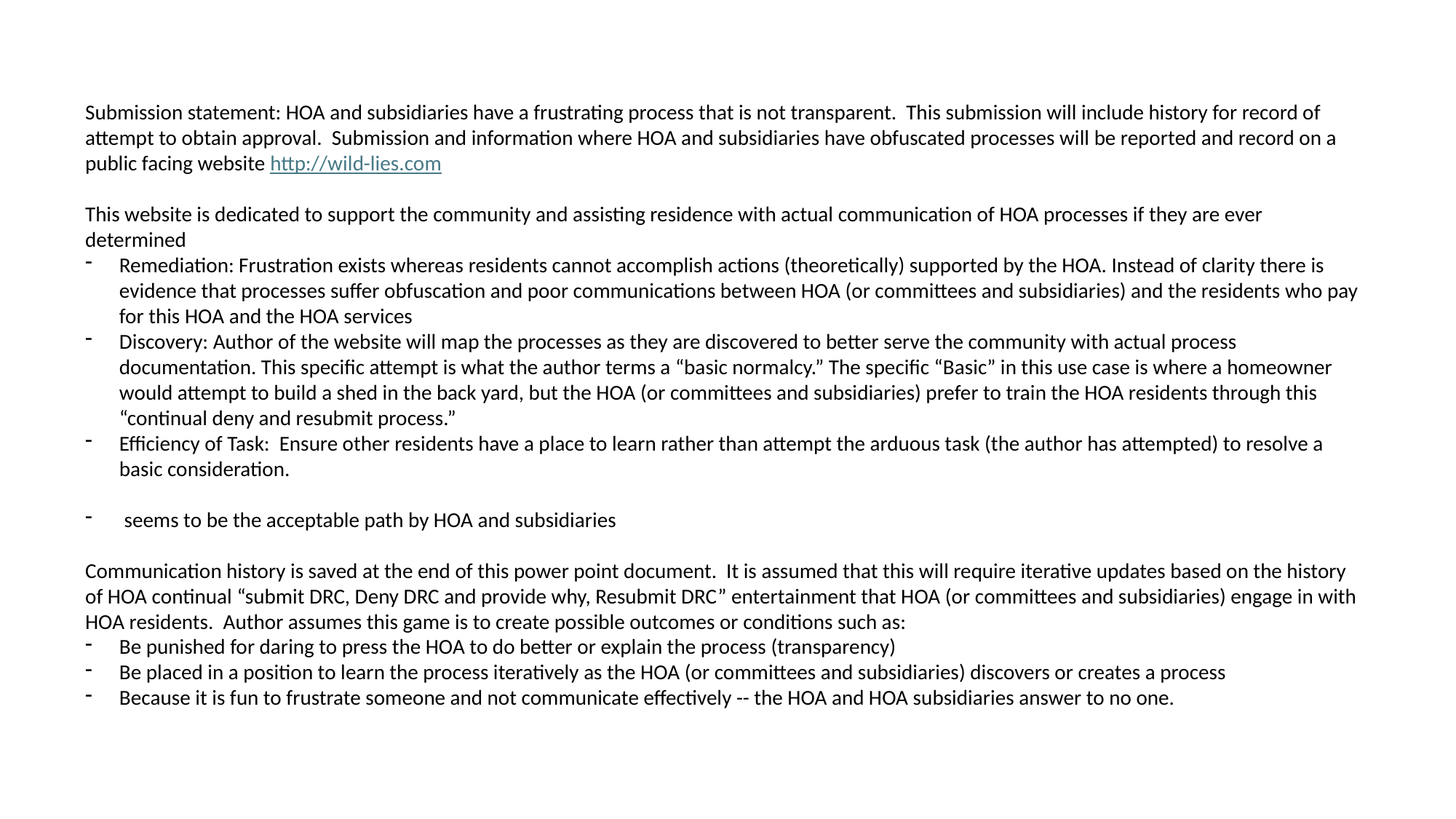

Submission statement: HOA and subsidiaries have a frustrating process that is not transparent.  This submission will include history for record of attempt to obtain approval.  Submission and information where HOA and subsidiaries have obfuscated processes will be reported and record on a public facing website http://wild-lies.com

This website is dedicated to support the community and assisting residence with actual communication of HOA processes if they are ever determined
Remediation: Frustration exists whereas residents cannot accomplish actions (theoretically) supported by the HOA. Instead of clarity there is evidence that processes suffer obfuscation and poor communications between HOA (or committees and subsidiaries) and the residents who pay for this HOA and the HOA services
Discovery: Author of the website will map the processes as they are discovered to better serve the community with actual process documentation. This specific attempt is what the author terms a “basic normalcy.” The specific “Basic” in this use case is where a homeowner would attempt to build a shed in the back yard, but the HOA (or committees and subsidiaries) prefer to train the HOA residents through this “continual deny and resubmit process.”
Efficiency of Task:  Ensure other residents have a place to learn rather than attempt the arduous task (the author has attempted) to resolve a basic consideration.

 seems to be the acceptable path by HOA and subsidiaries

Communication history is saved at the end of this power point document.  It is assumed that this will require iterative updates based on the history of HOA continual “submit DRC, Deny DRC and provide why, Resubmit DRC” entertainment that HOA (or committees and subsidiaries) engage in with HOA residents.  Author assumes this game is to create possible outcomes or conditions such as:
Be punished for daring to press the HOA to do better or explain the process (transparency)
Be placed in a position to learn the process iteratively as the HOA (or committees and subsidiaries) discovers or creates a process
Because it is fun to frustrate someone and not communicate effectively -- the HOA and HOA subsidiaries answer to no one.